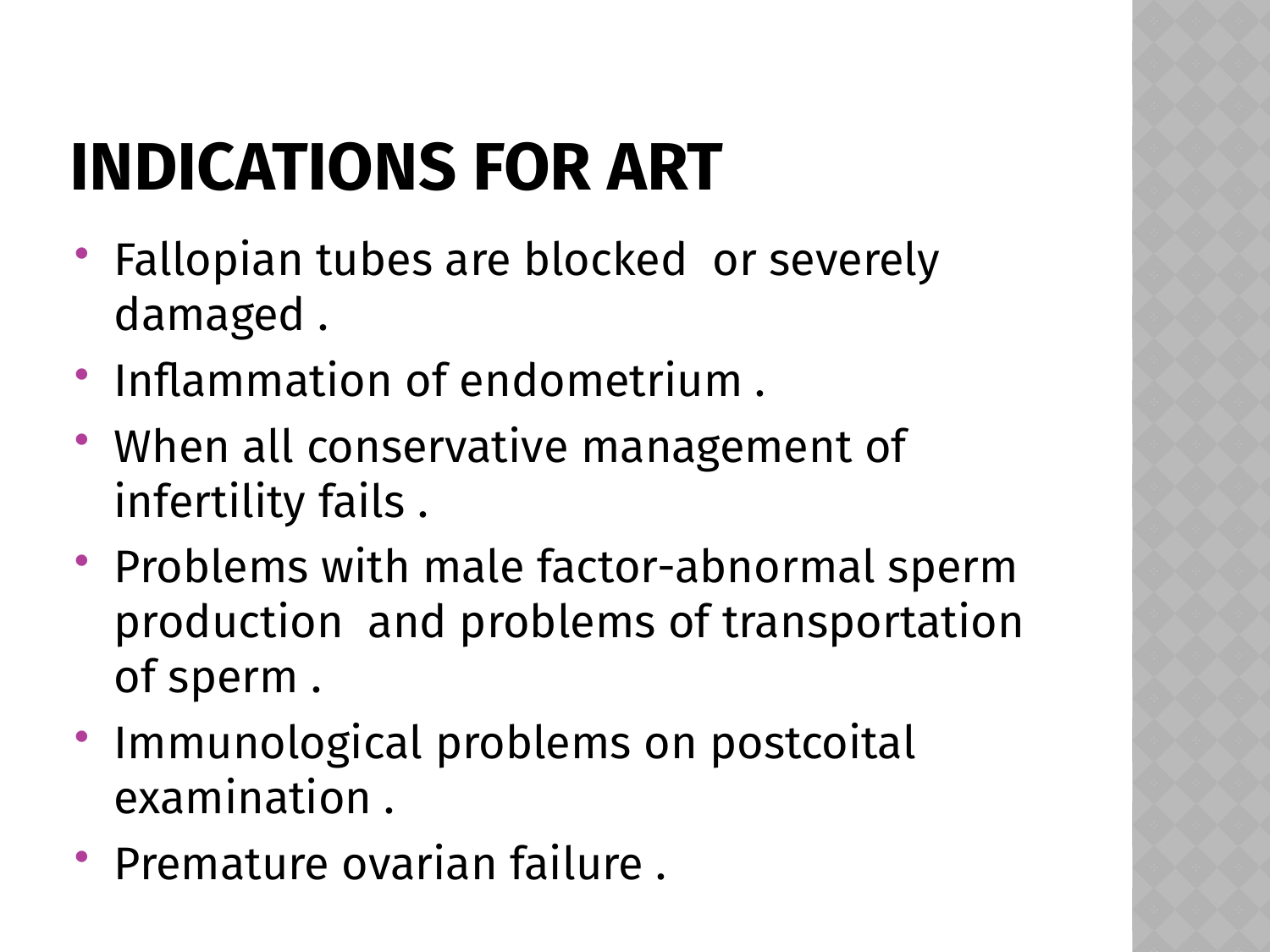

# Indications for ART
Fallopian tubes are blocked  or severely damaged .
Inflammation of endometrium .
When all conservative management of infertility fails .
Problems with male factor-abnormal sperm production  and problems of transportation of sperm .
Immunological problems on postcoital examination .
Premature ovarian failure .